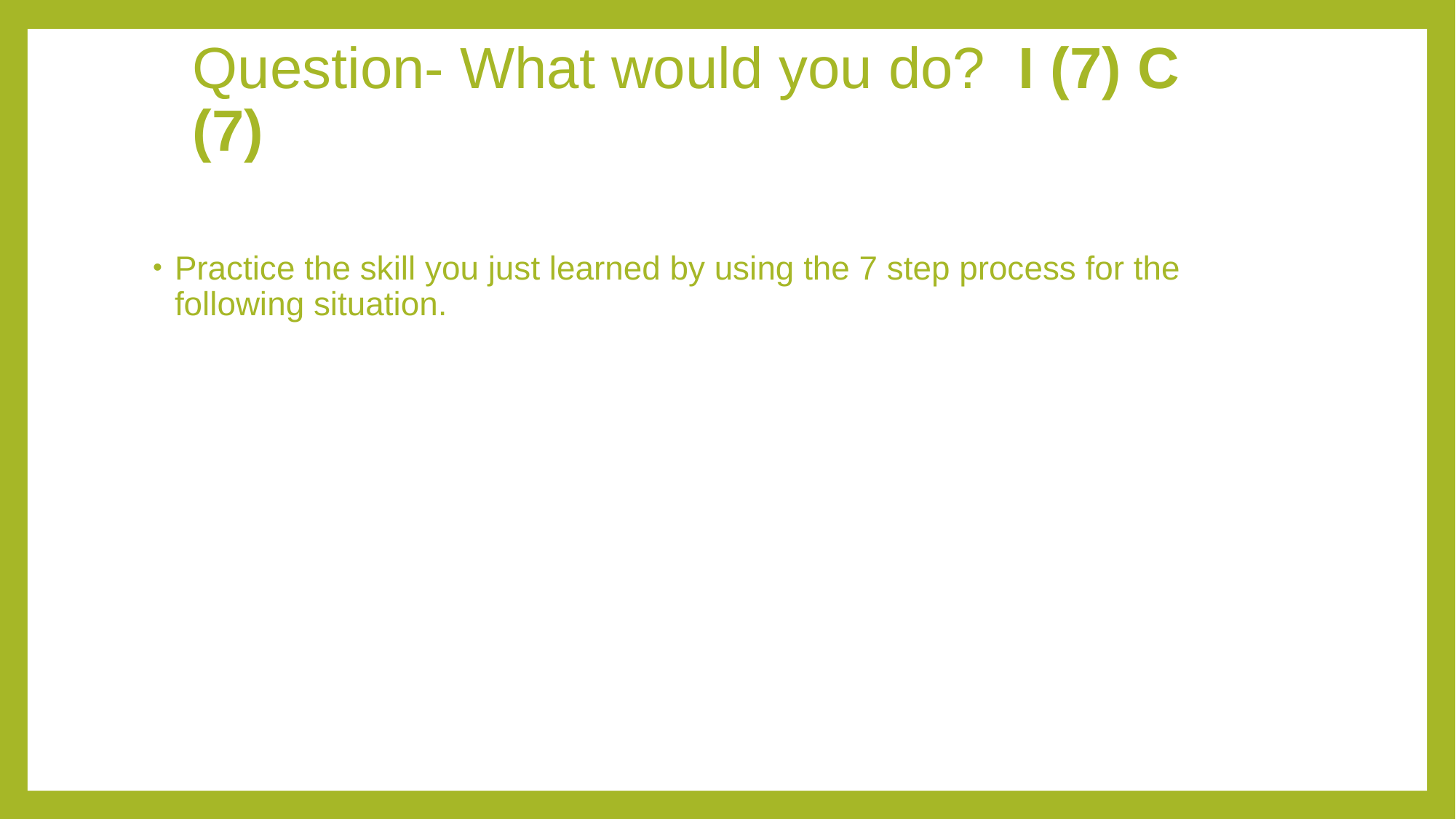

# Question- What would you do?  I (7) C (7)
Practice the skill you just learned by using the 7 step process for the following situation.